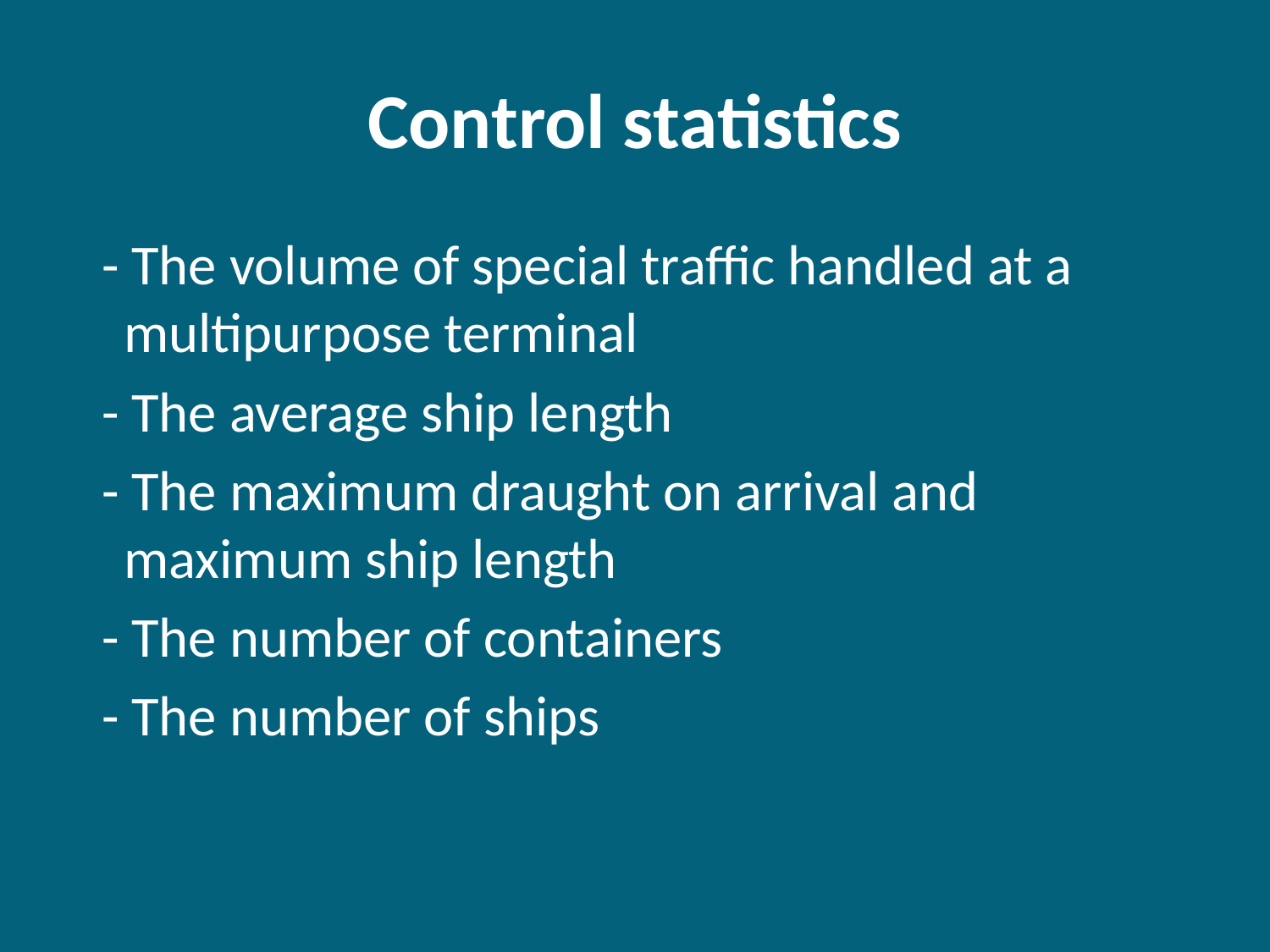

# Control statistics
  - The volume of special traffic handled at a multipurpose terminal
  - The average ship length
  - The maximum draught on arrival and maximum ship length
  - The number of containers
  - The number of ships